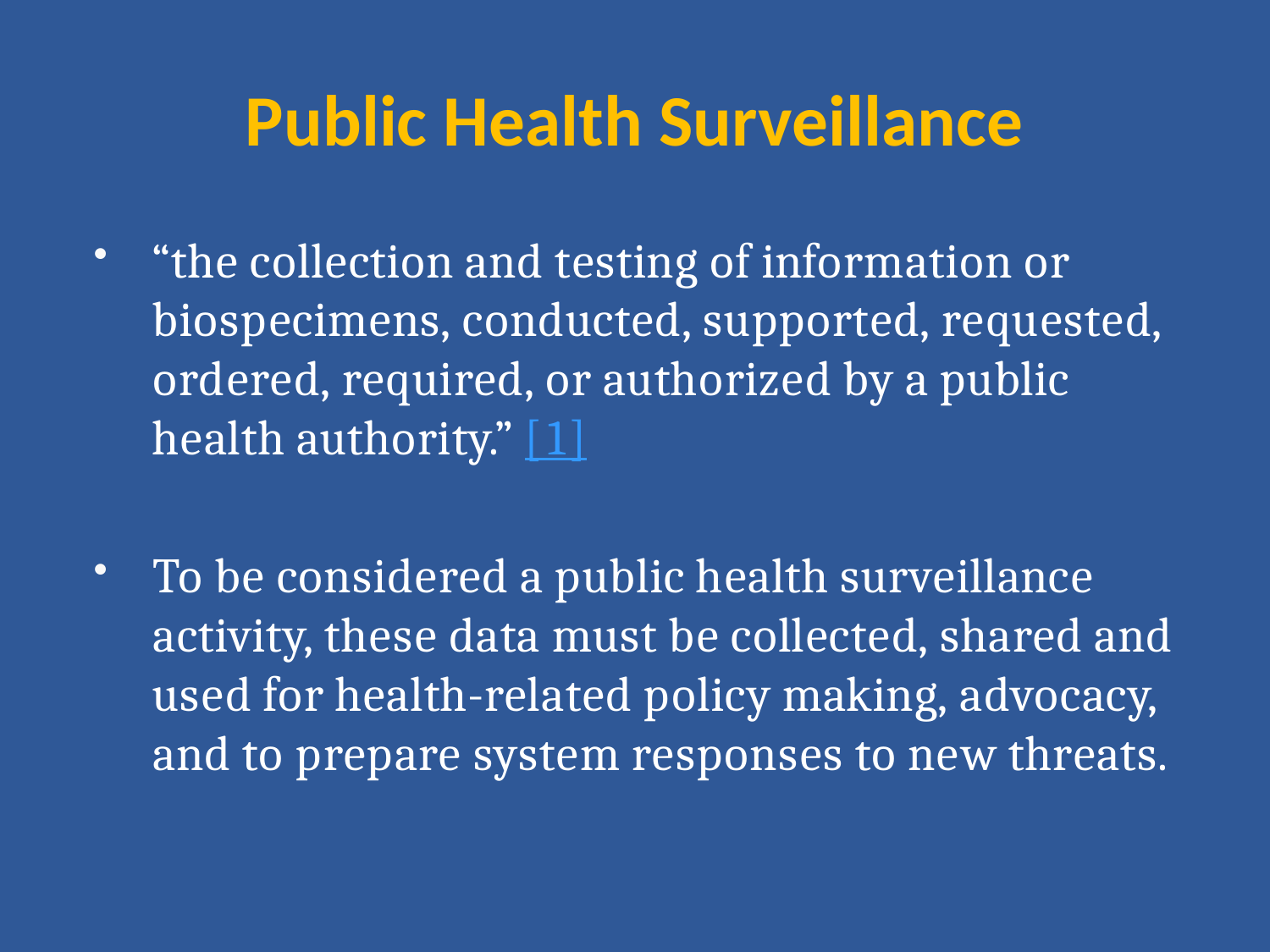

# Public Health Surveillance
“the collection and testing of information or biospecimens, conducted, supported, requested, ordered, required, or authorized by a public health authority.” [1]

To be considered a public health surveillance activity, these data must be collected, shared and used for health-related policy making, advocacy, and to prepare system responses to new threats.